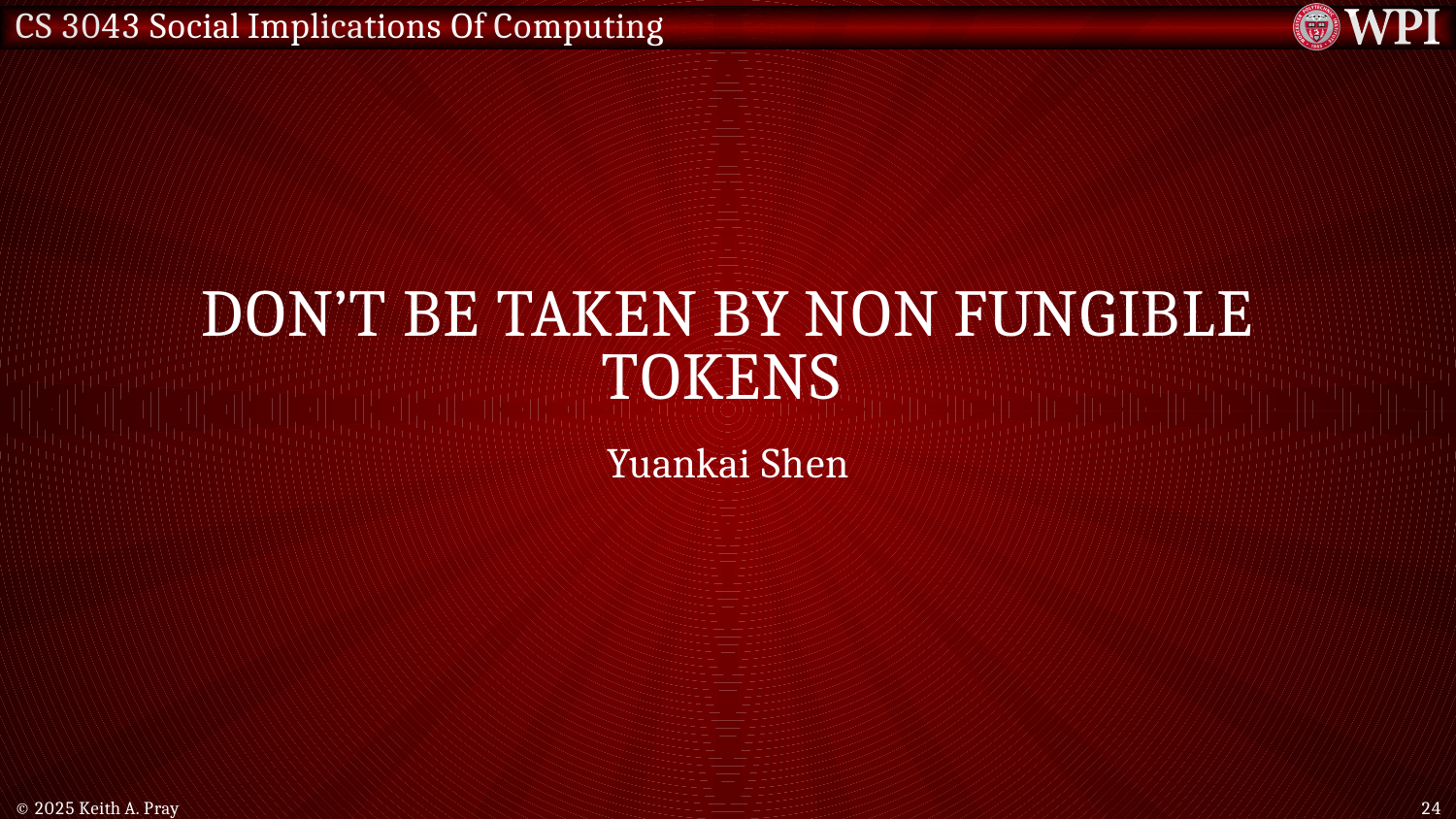

# Don’t Be Taken By Non Fungible Tokens
Yuankai Shen
© 2025 Keith A. Pray
24